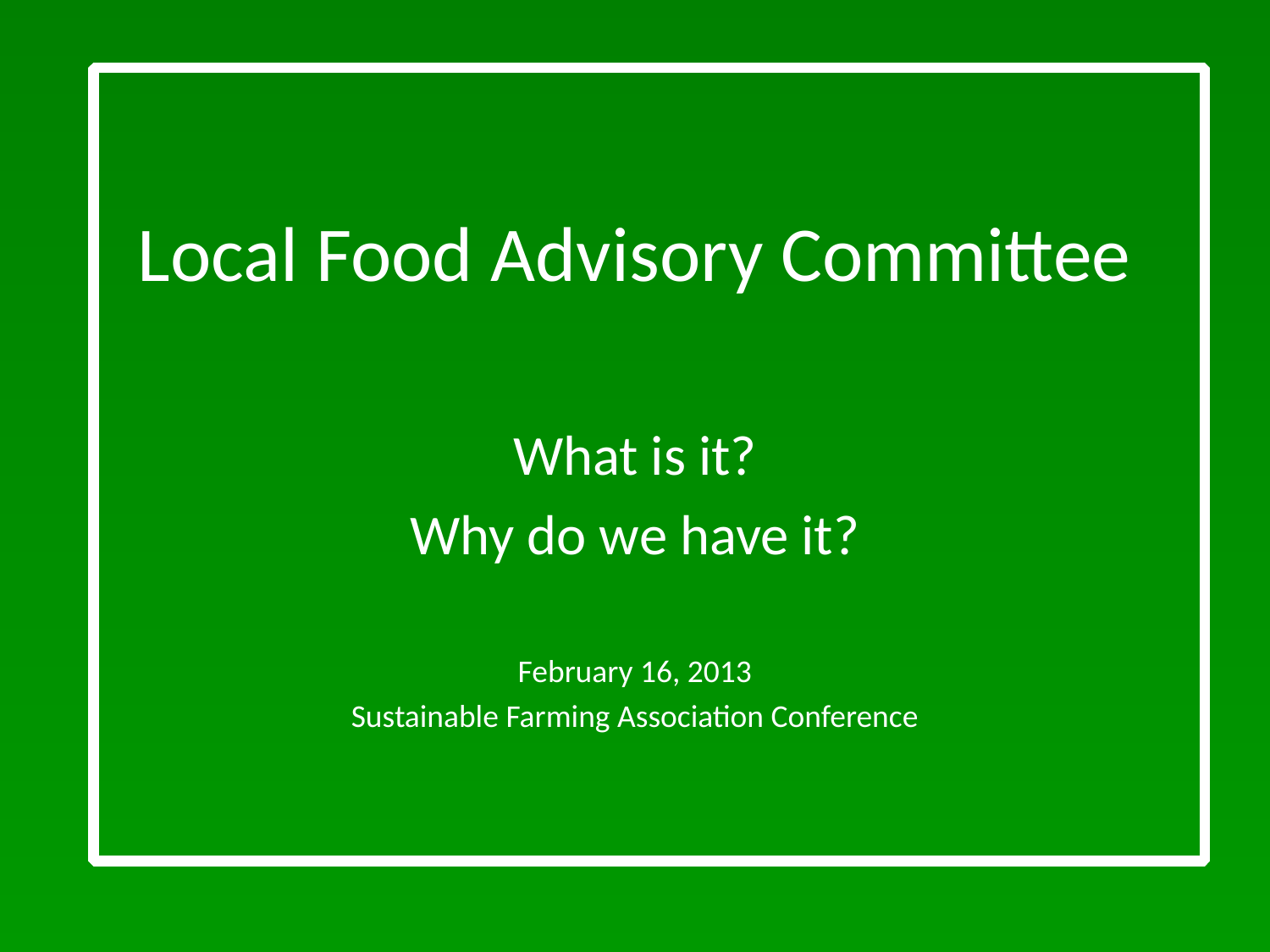

# Local Food Advisory Committee
What is it?
Why do we have it?

February 16, 2013
Sustainable Farming Association Conference